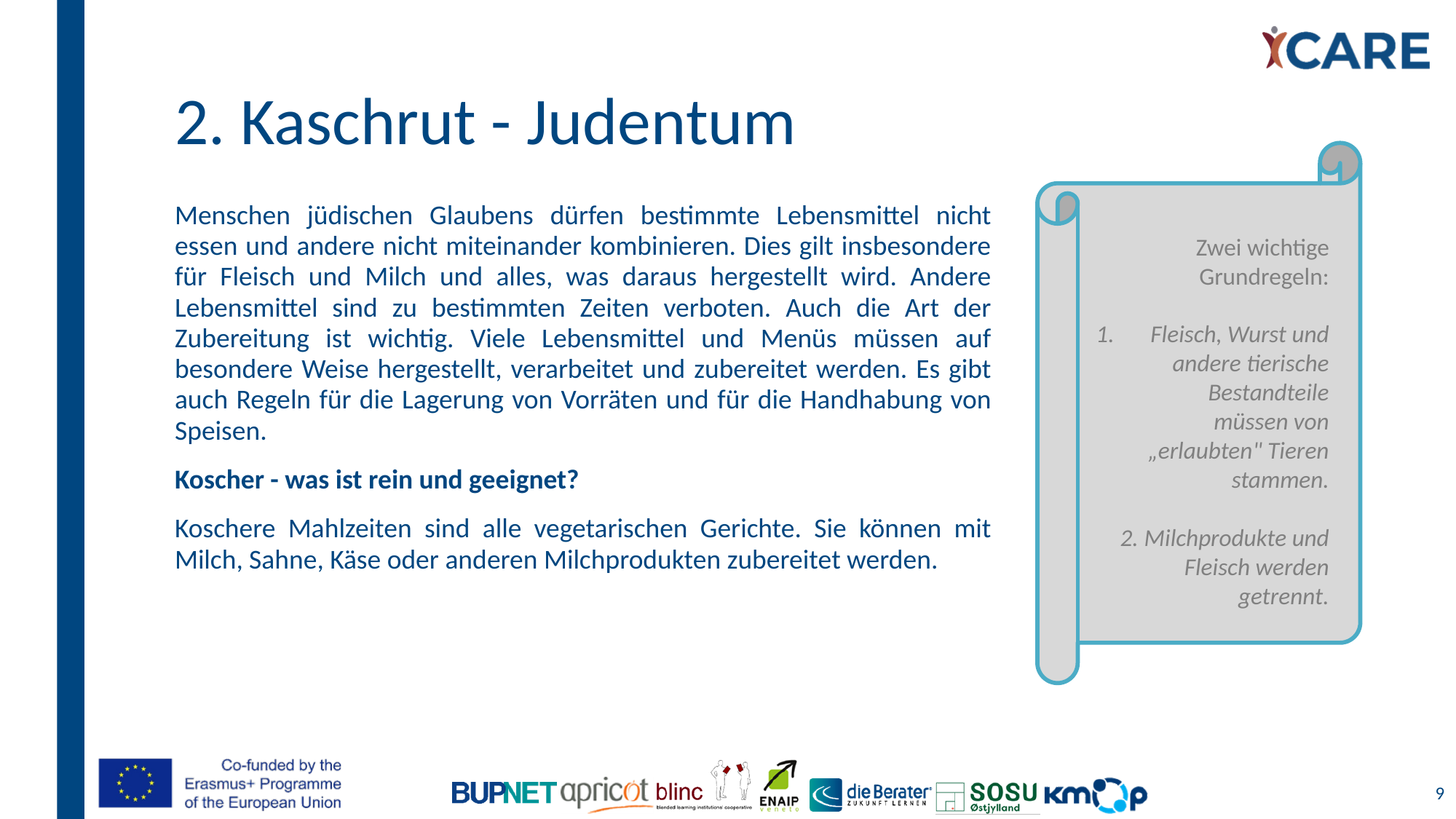

# 2. Kaschrut - Judentum

Zwei wichtige Grundregeln:

Fleisch, Wurst und andere tierische Bestandteile müssen von „erlaubten" Tieren stammen.

2. Milchprodukte und Fleisch werden getrennt.

Menschen jüdischen Glaubens dürfen bestimmte Lebensmittel nicht essen und andere nicht miteinander kombinieren. Dies gilt insbesondere für Fleisch und Milch und alles, was daraus hergestellt wird. Andere Lebensmittel sind zu bestimmten Zeiten verboten. Auch die Art der Zubereitung ist wichtig. Viele Lebensmittel und Menüs müssen auf besondere Weise hergestellt, verarbeitet und zubereitet werden. Es gibt auch Regeln für die Lagerung von Vorräten und für die Handhabung von Speisen.
Koscher - was ist rein und geeignet?
Koschere Mahlzeiten sind alle vegetarischen Gerichte. Sie können mit Milch, Sahne, Käse oder anderen Milchprodukten zubereitet werden.

9